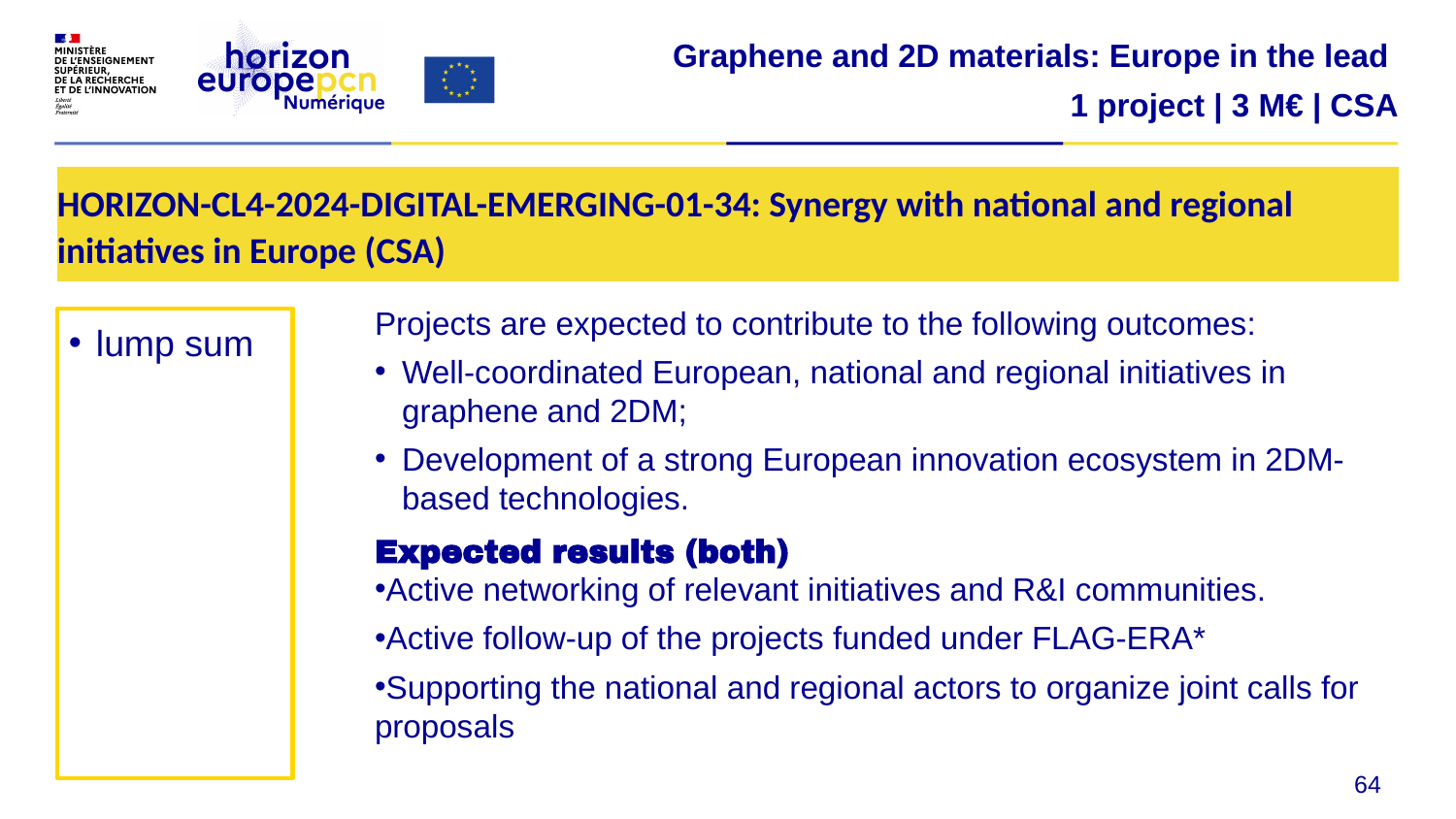

Graphene and 2D materials: Europe in the lead
1 project | 3 M€ | CSA
# HORIZON-CL4-2024-DIGITAL-EMERGING-01-34: Synergy with national and regional initiatives in Europe (CSA)
Projects are expected to contribute to the following outcomes:
Well-coordinated European, national and regional initiatives in graphene and 2DM;
Development of a strong European innovation ecosystem in 2DM-based technologies.
Expected results (both)
Active networking of relevant initiatives and R&I communities.
Active follow-up of the projects funded under FLAG-ERA*
Supporting the national and regional actors to organize joint calls for proposals

* https://www.flagera.eu

lump sum

64